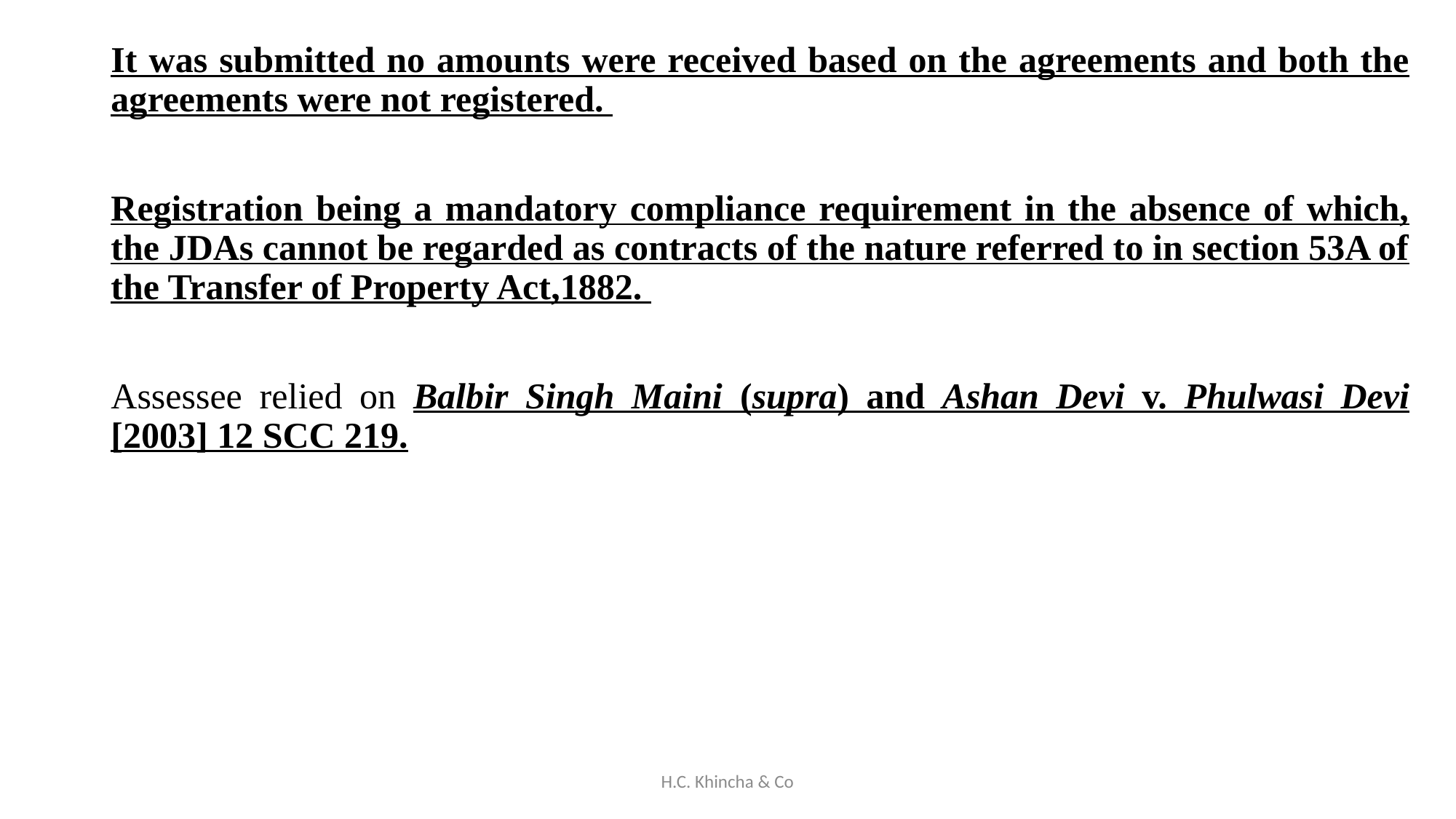

It was submitted no amounts were received based on the agreements and both the agreements were not registered.

Registration being a mandatory compliance requirement in the absence of which, the JDAs cannot be regarded as contracts of the nature referred to in section 53A of the Transfer of Property Act,1882.

Assessee relied on Balbir Singh Maini (supra) and Ashan Devi v. Phulwasi Devi [2003] 12 SCC 219.
H.C. Khincha & Co